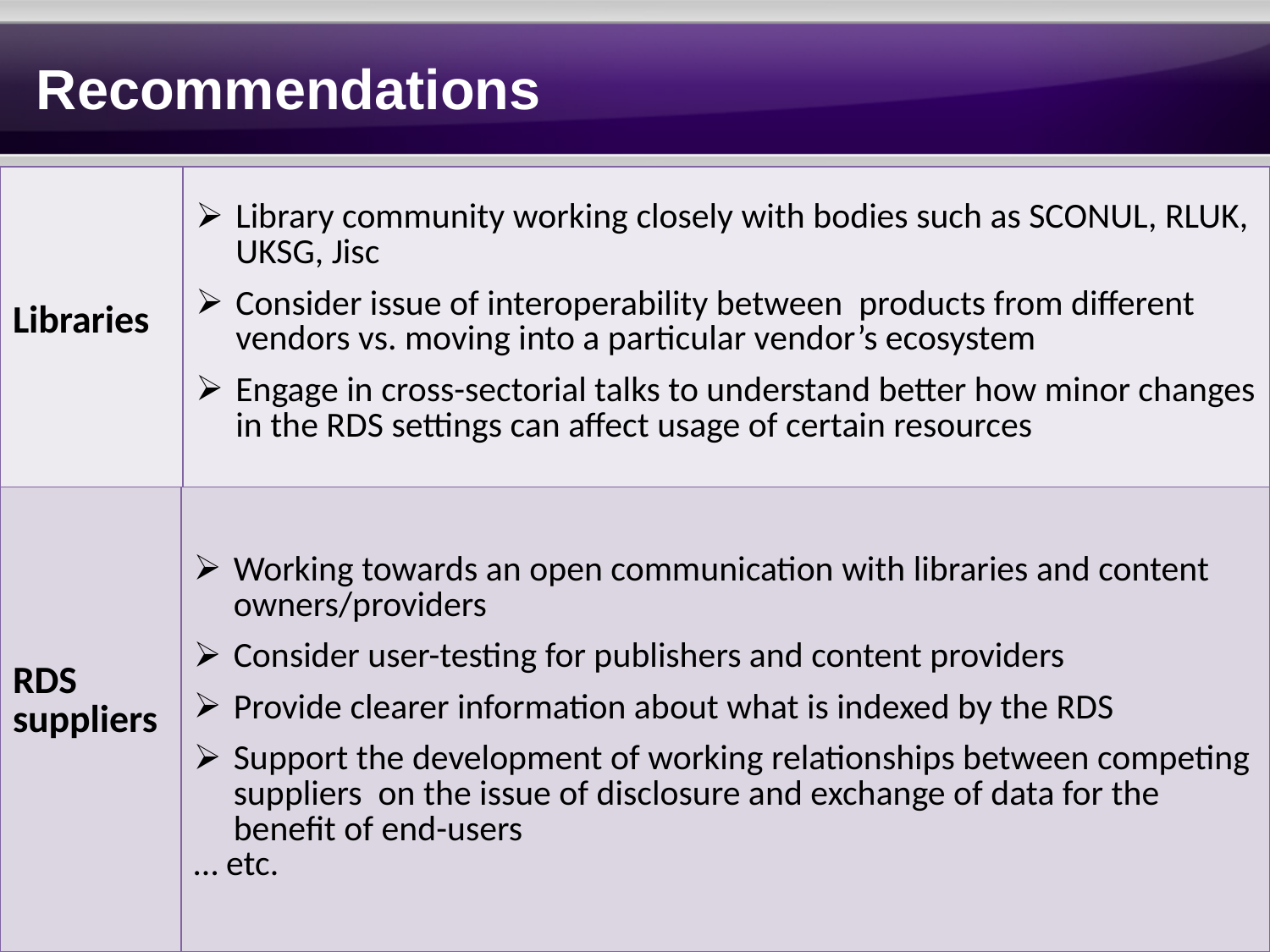

# Recommendations
| Libraries | Library community working closely with bodies such as SCONUL, RLUK, UKSG, Jisc Consider issue of interoperability between products from different vendors vs. moving into a particular vendor’s ecosystem Engage in cross-sectorial talks to understand better how minor changes in the RDS settings can affect usage of certain resources |
| --- | --- |

| RDS suppliers | Working towards an open communication with libraries and content owners/providers Consider user-testing for publishers and content providers Provide clearer information about what is indexed by the RDS Support the development of working relationships between competing suppliers on the issue of disclosure and exchange of data for the benefit of end-users … etc. |
| --- | --- |